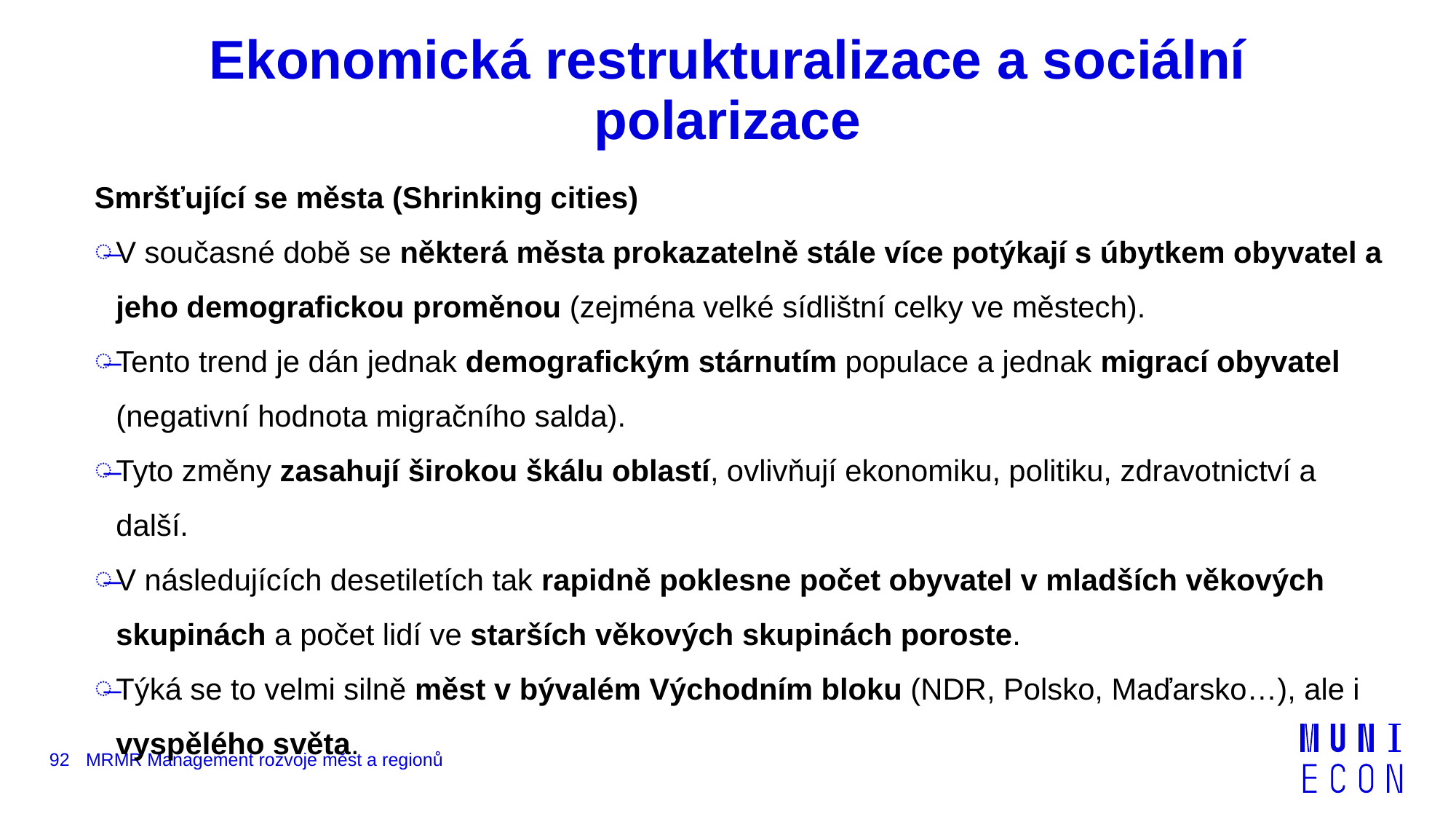

# Ekonomická restrukturalizace a sociální polarizace
Smršťující se města (Shrinking cities)
V současné době se některá města prokazatelně stále více potýkají s úbytkem obyvatel a jeho demografickou proměnou (zejména velké sídlištní celky ve městech).
Tento trend je dán jednak demografickým stárnutím populace a jednak migrací obyvatel (negativní hodnota migračního salda).
Tyto změny zasahují širokou škálu oblastí, ovlivňují ekonomiku, politiku, zdravotnictví a další.
V následujících desetiletích tak rapidně poklesne počet obyvatel v mladších věkových skupinách a počet lidí ve starších věkových skupinách poroste.
Týká se to velmi silně měst v bývalém Východním bloku (NDR, Polsko, Maďarsko…), ale i vyspělého světa.

92
MRMR Management rozvoje měst a regionů